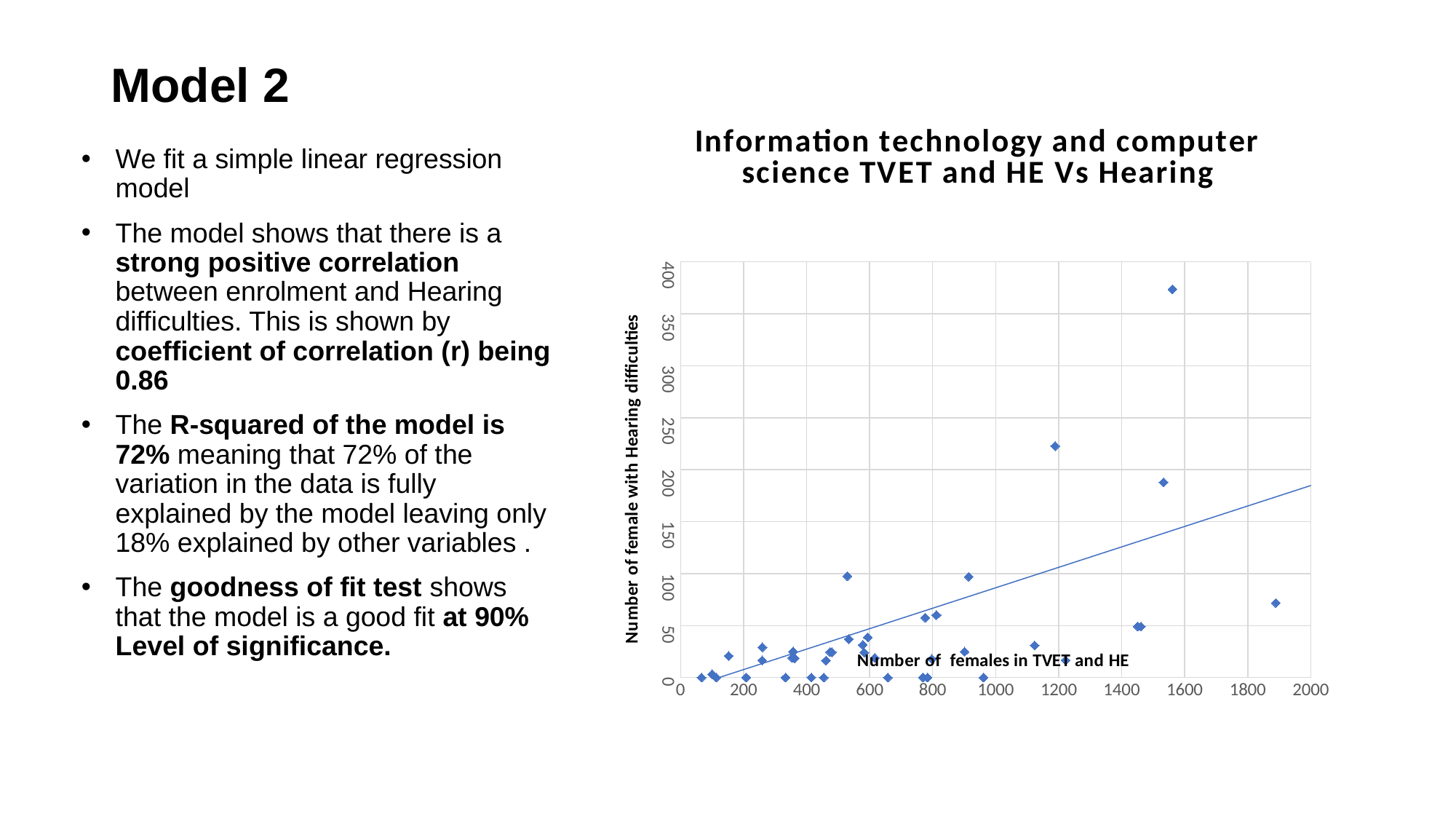

# Model 2

### Chart: Information technology and computer science TVET and HE Vs Hearing

| Category | Information technology and computer science |
|---|---|
We fit a simple linear regression model
The model shows that there is a strong positive correlation between enrolment and Hearing difficulties. This is shown by coefficient of correlation (r) being 0.86
The R-squared of the model is 72% meaning that 72% of the variation in the data is fully explained by the model leaving only 18% explained by other variables .
The goodness of fit test shows that the model is a good fit at 90% Level of significance.